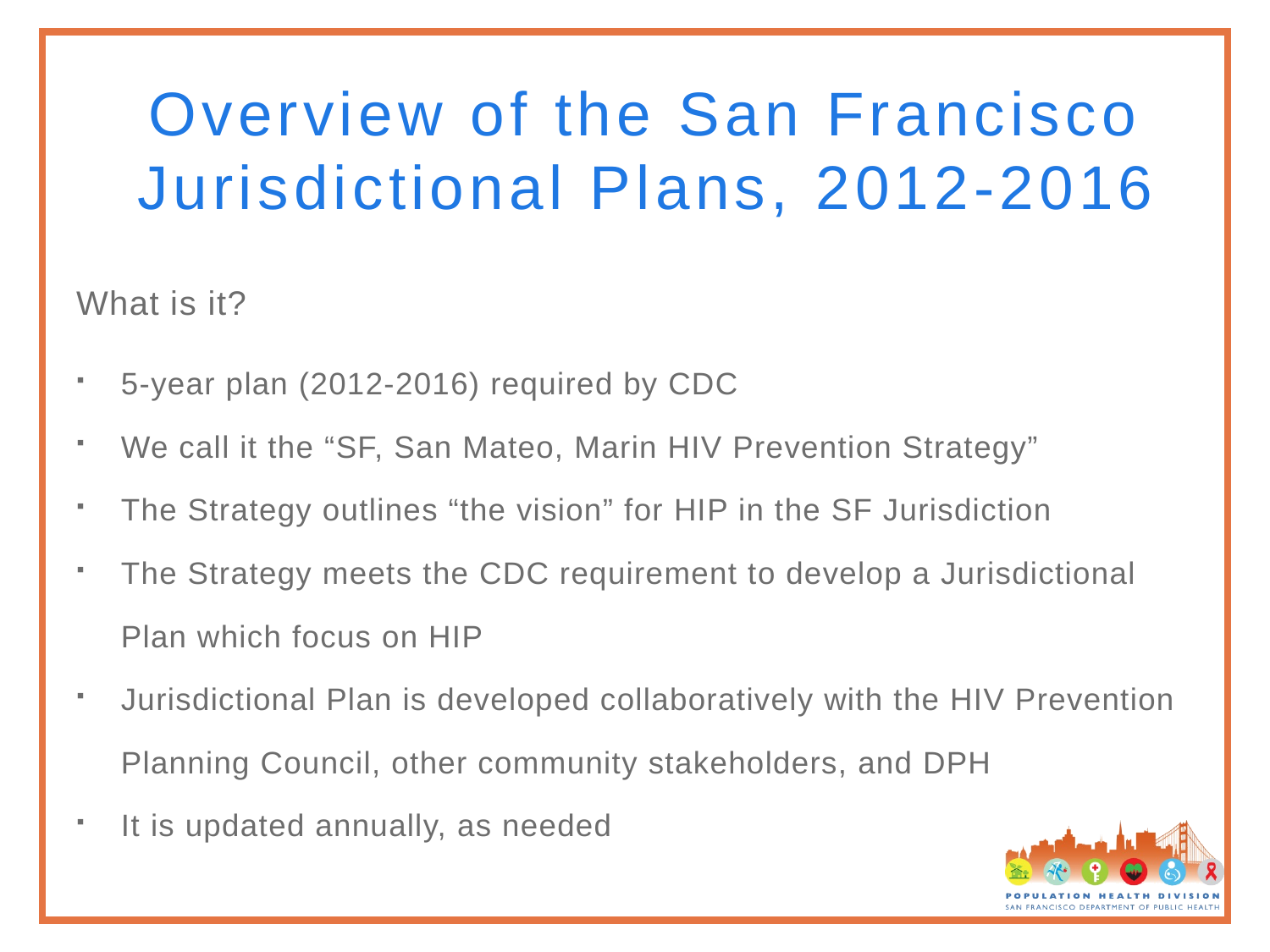

# Overview of the San Francisco Jurisdictional Plans, 2012-2016
What is it?

5-year plan (2012-2016) required by CDC
We call it the “SF, San Mateo, Marin HIV Prevention Strategy”
The Strategy outlines “the vision” for HIP in the SF Jurisdiction
The Strategy meets the CDC requirement to develop a Jurisdictional Plan which focus on HIP
Jurisdictional Plan is developed collaboratively with the HIV Prevention Planning Council, other community stakeholders, and DPH
It is updated annually, as needed